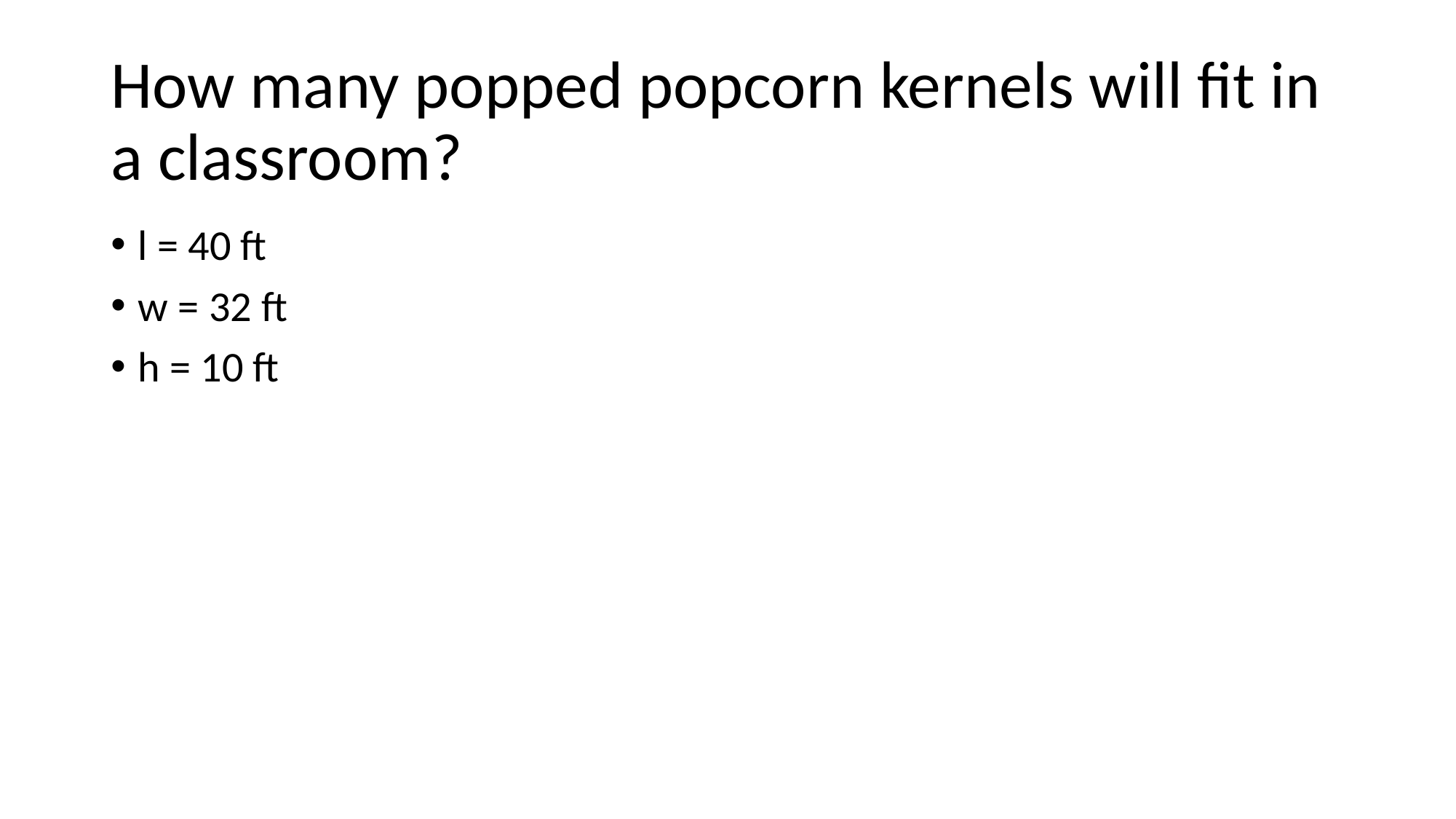

# How many popped popcorn kernels will fit in a classroom?
l = 40 ft
w = 32 ft
h = 10 ft